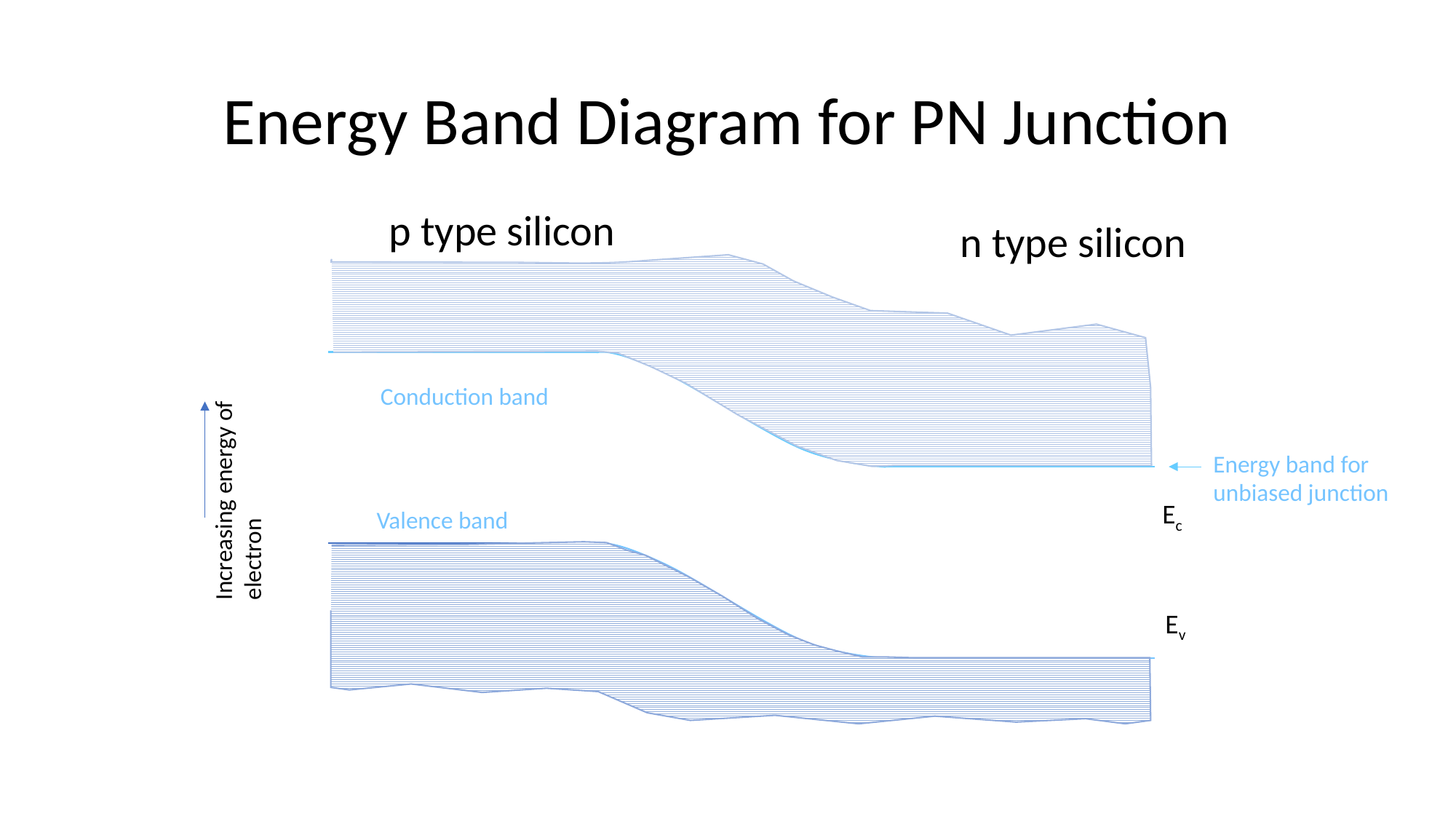

# Energy Band Diagram for PN Junction
p type silicon
n type silicon

-
Increasing energy of electron

Conduction band
Energy band for unbiased junction
Ec
Valence band

Ev